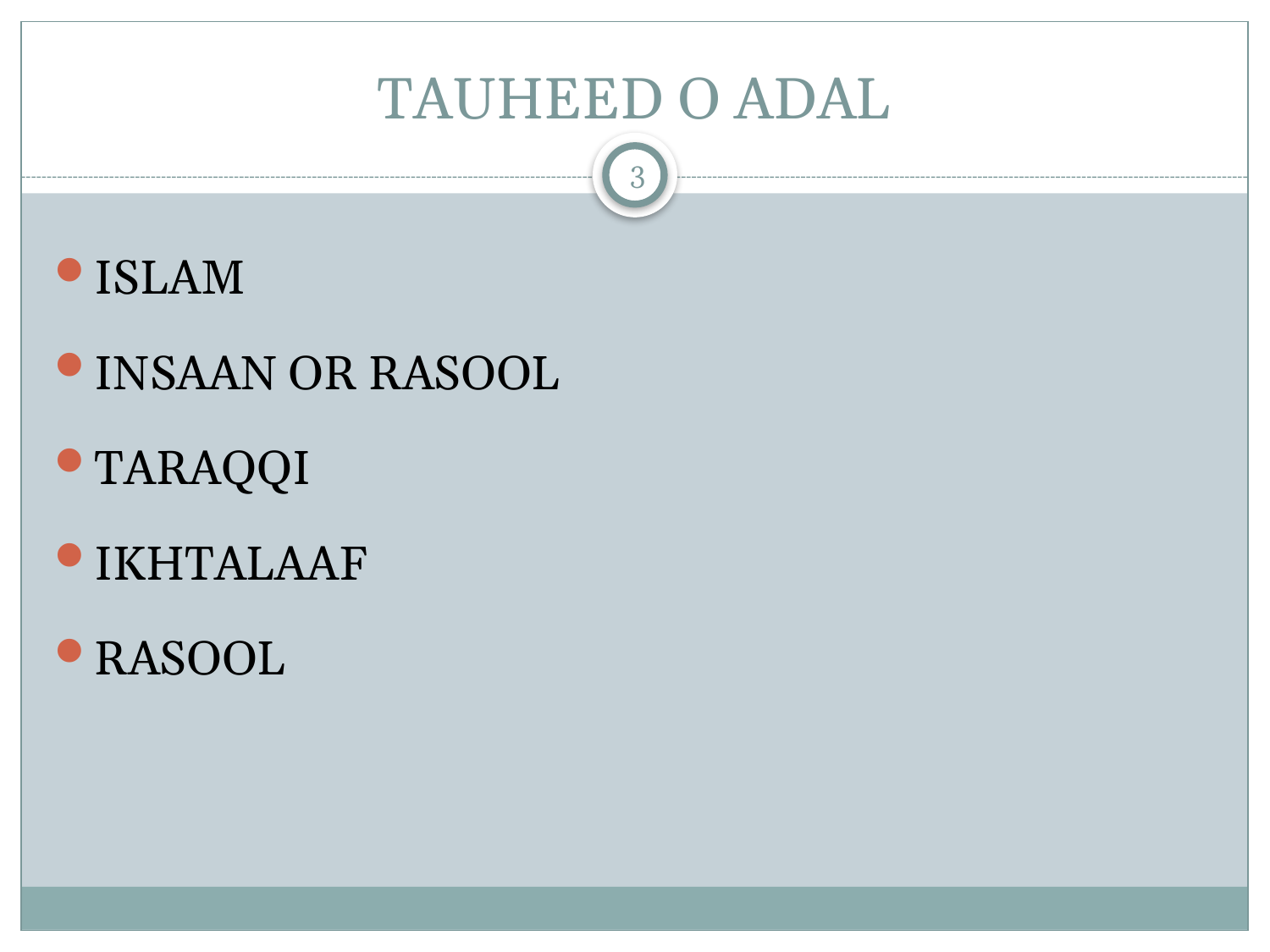

# TAUHEED O ADAL
3
ISLAM
INSAAN OR RASOOL
TARAQQI
IKHTALAAF
RASOOL